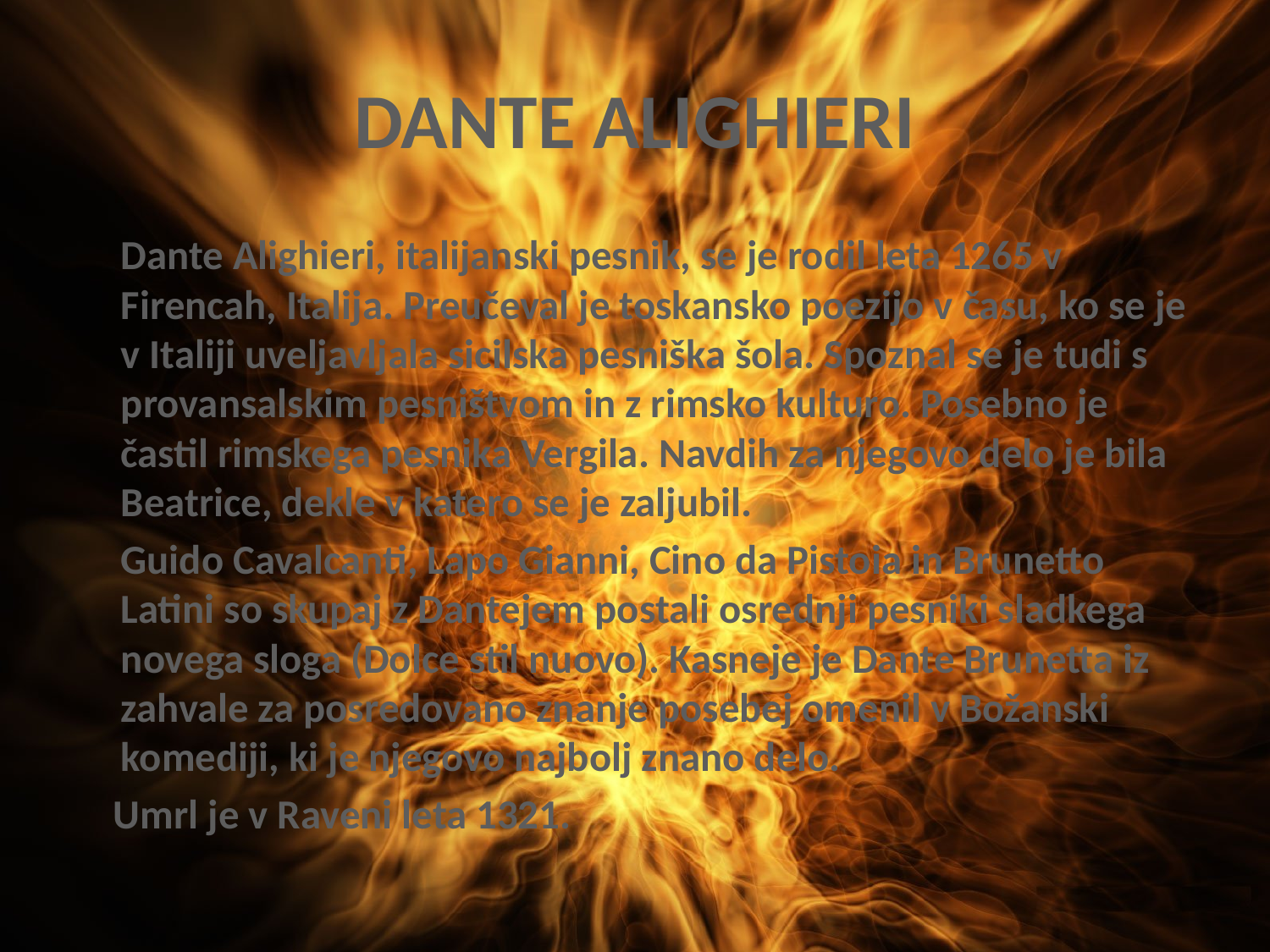

# DANTE ALIGHIERI
	Dante Alighieri, italijanski pesnik, se je rodil leta 1265 v Firencah, Italija. Preučeval je toskansko poezijo v času, ko se je v Italiji uveljavljala sicilska pesniška šola. Spoznal se je tudi s provansalskim pesništvom in z rimsko kulturo. Posebno je častil rimskega pesnika Vergila. Navdih za njegovo delo je bila Beatrice, dekle v katero se je zaljubil.
	Guido Cavalcanti, Lapo Gianni, Cino da Pistoia in Brunetto Latini so skupaj z Dantejem postali osrednji pesniki sladkega novega sloga (Dolce stil nuovo). Kasneje je Dante Brunetta iz zahvale za posredovano znanje posebej omenil v Božanski komediji, ki je njegovo najbolj znano delo.
    Umrl je v Raveni leta 1321.